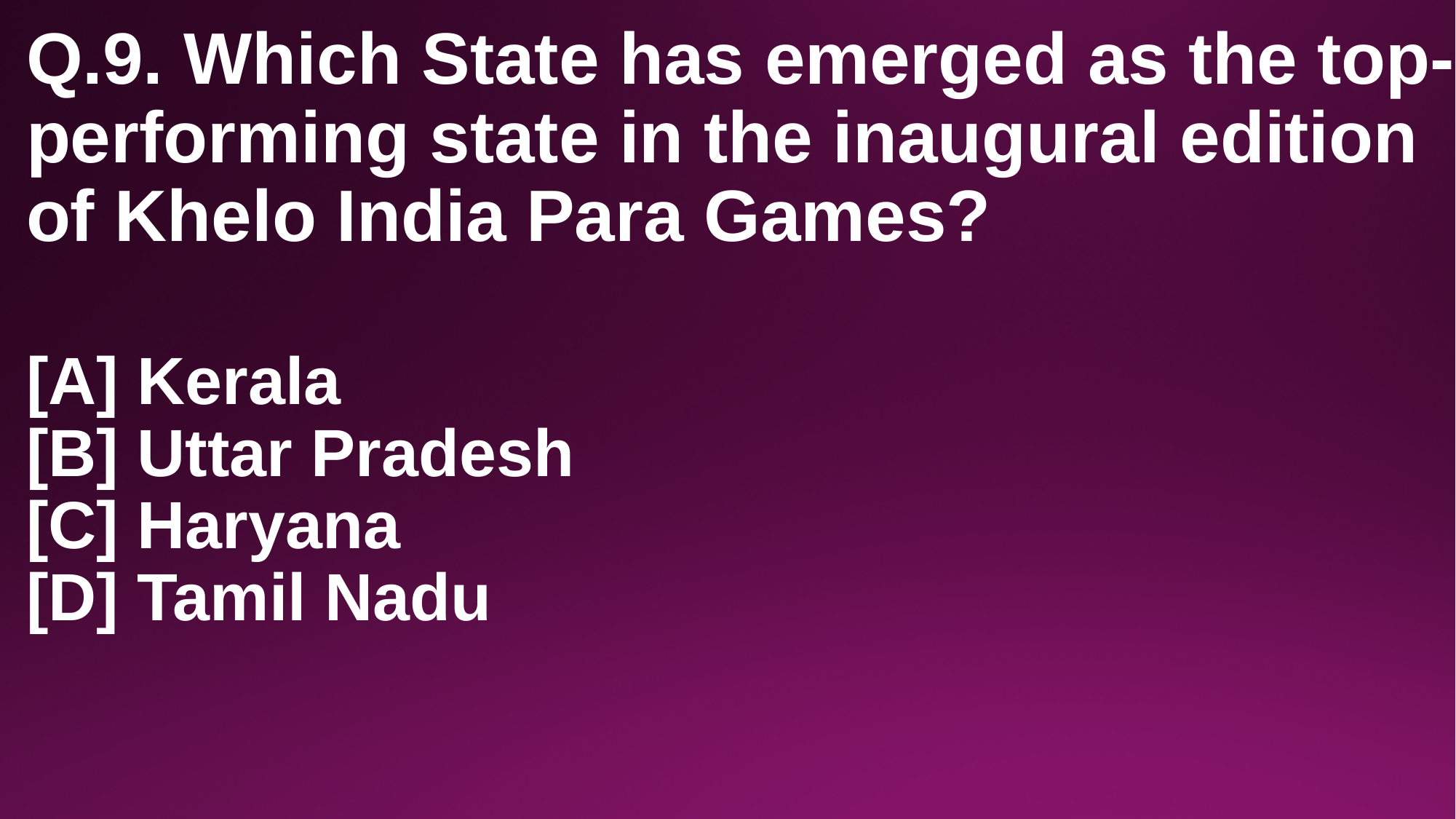

# Q.9. Which State has emerged as the top-performing state in the inaugural edition of Khelo India Para Games?
[A] Kerala
[B] Uttar Pradesh
[C] Haryana
[D] Tamil Nadu